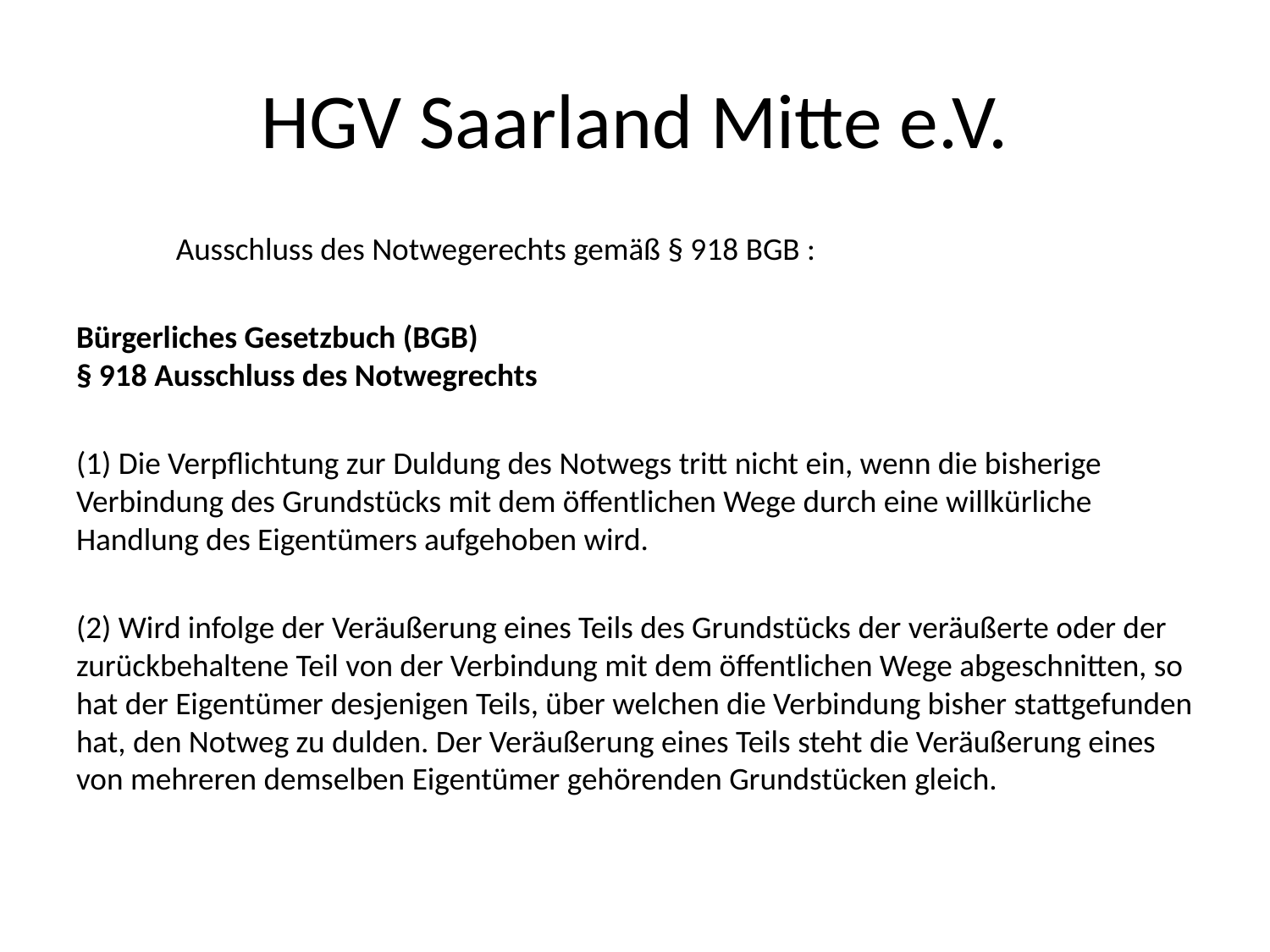

# HGV Saarland Mitte e.V.
	    Ausschluss des Notwegerechts gemäß § 918 BGB :

Bürgerliches Gesetzbuch (BGB)
§ 918 Ausschluss des Notwegrechts

(1) Die Verpflichtung zur Duldung des Notwegs tritt nicht ein, wenn die bisherige Verbindung des Grundstücks mit dem öffentlichen Wege durch eine willkürliche Handlung des Eigentümers aufgehoben wird.

(2) Wird infolge der Veräußerung eines Teils des Grundstücks der veräußerte oder der zurückbehaltene Teil von der Verbindung mit dem öffentlichen Wege abgeschnitten, so hat der Eigentümer desjenigen Teils, über welchen die Verbindung bisher stattgefunden hat, den Notweg zu dulden. Der Veräußerung eines Teils steht die Veräußerung eines von mehreren demselben Eigentümer gehörenden Grundstücken gleich.